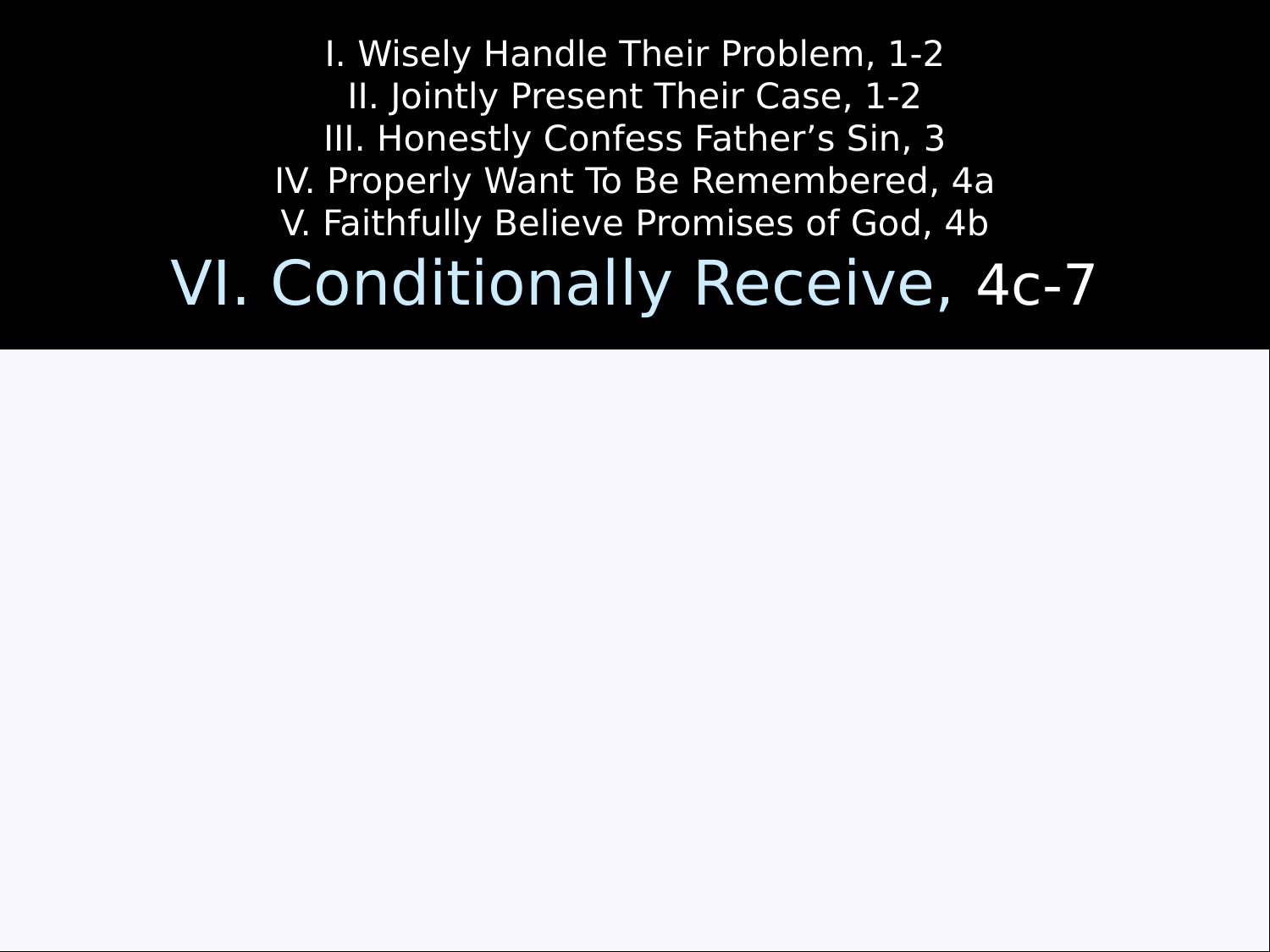

# I. Wisely Handle Their Problem, 1-2 II. Jointly Present Their Case, 1-2 III. Honestly Confess Father’s Sin, 3 IV. Properly Want To Be Remembered, 4a V. Faithfully Believe Promises of God, 4b VI. Conditionally Receive, 4c-7